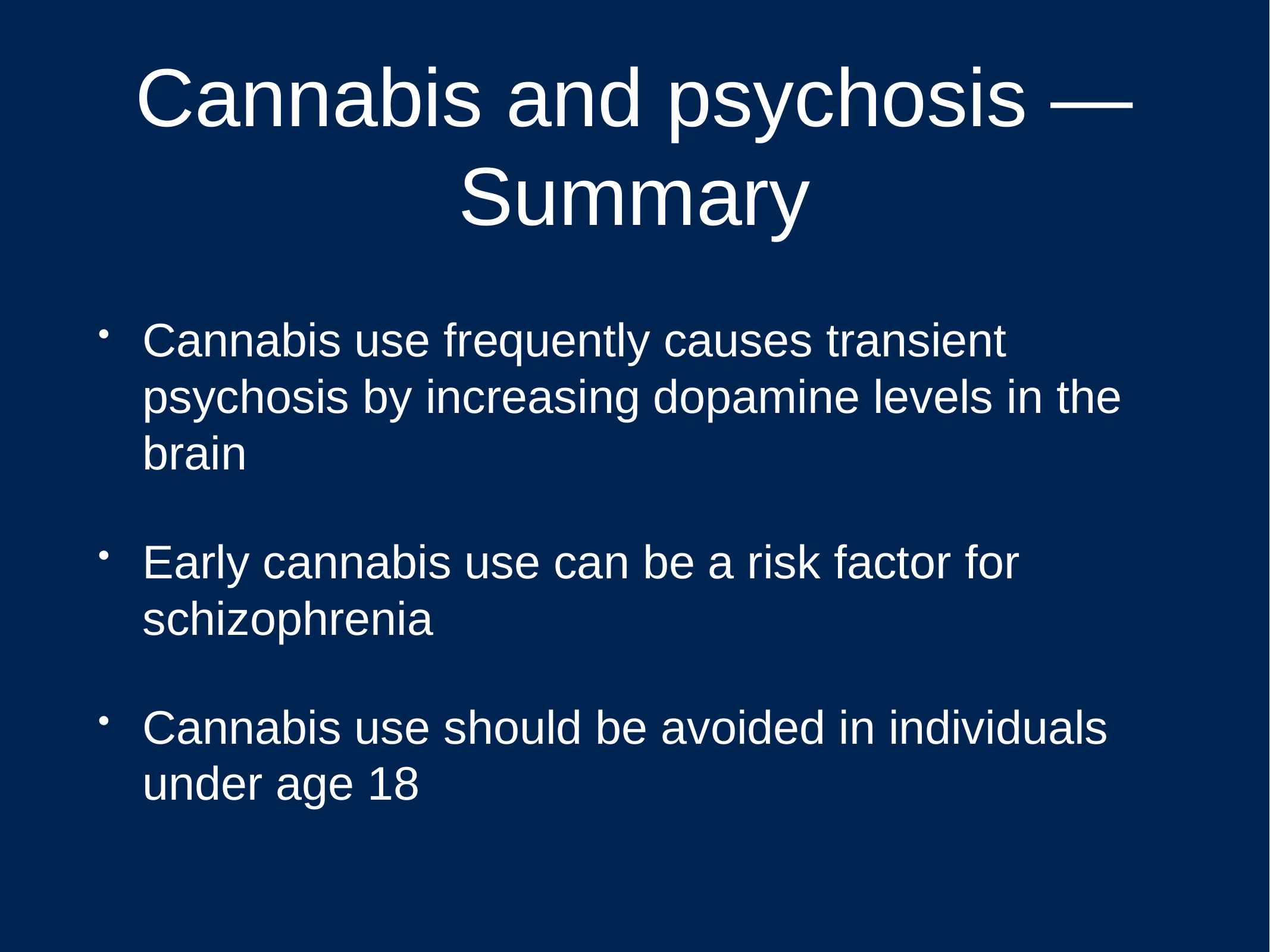

# Cannabis and psychosis — Summary
Cannabis use frequently causes transient psychosis by increasing dopamine levels in the brain
Early cannabis use can be a risk factor for schizophrenia
Cannabis use should be avoided in individuals under age 18